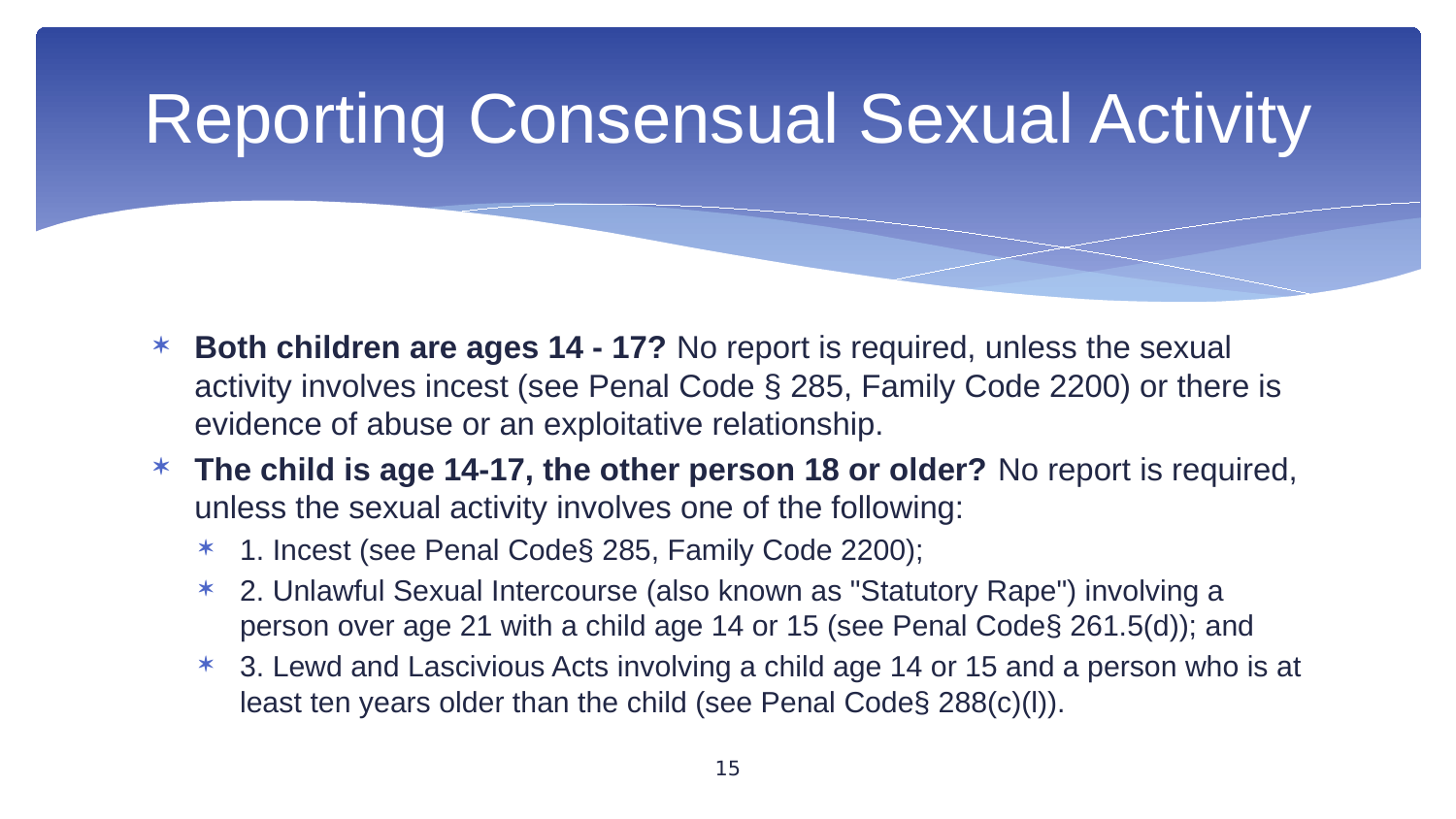

# Reporting Consensual Sexual Activity
Both children are ages 14 - 17? No report is required, unless the sexual activity involves incest (see Penal Code § 285, Family Code 2200) or there is evidence of abuse or an exploitative relationship.
The child is age 14-17, the other person 18 or older? No report is required, unless the sexual activity involves one of the following:
1. Incest (see Penal Code§ 285, Family Code 2200);
2. Unlawful Sexual Intercourse (also known as "Statutory Rape") involving a person over age 21 with a child age 14 or 15 (see Penal Code§ 261.5(d)); and
3. Lewd and Lascivious Acts involving a child age 14 or 15 and a person who is at least ten years older than the child (see Penal Code§ 288(c)(l)).
15